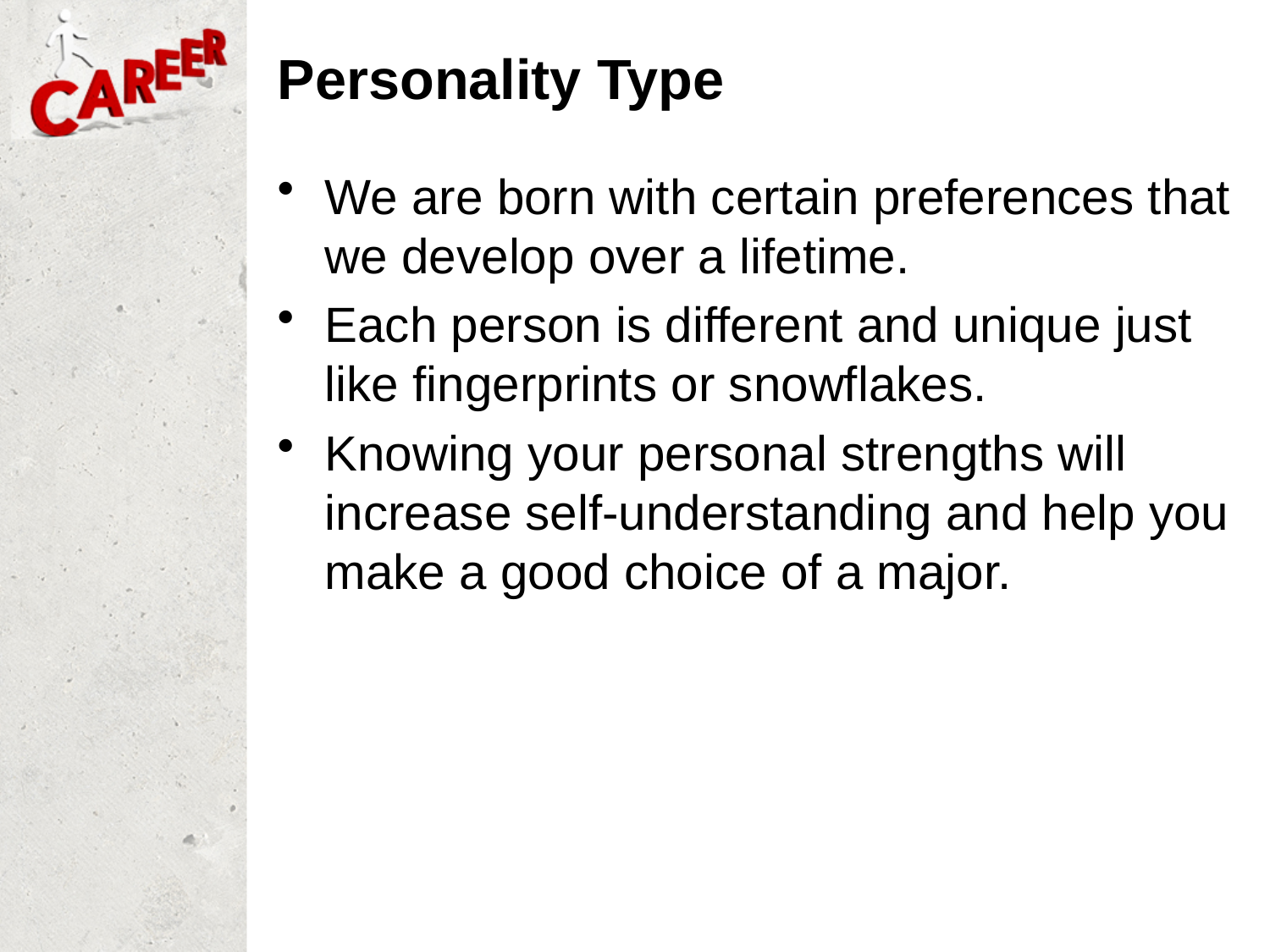

# Personality Type
We are born with certain preferences that we develop over a lifetime.
Each person is different and unique just like fingerprints or snowflakes.
Knowing your personal strengths will increase self-understanding and help you make a good choice of a major.